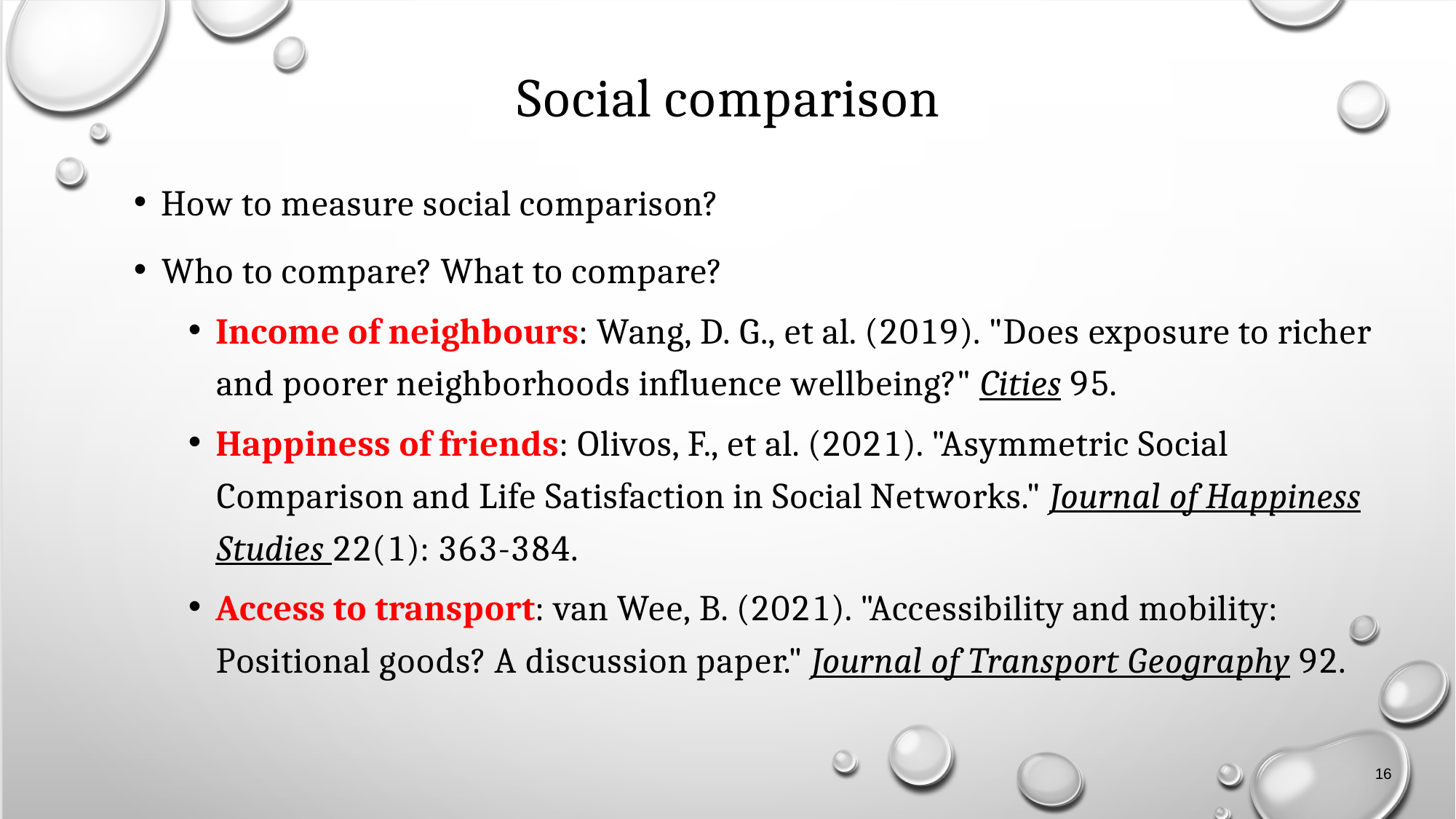

# Social comparison
How to measure social comparison?
Who to compare? What to compare?
Income of neighbours: Wang, D. G., et al. (2019). "Does exposure to richer and poorer neighborhoods influence wellbeing?" Cities 95.
Happiness of friends: Olivos, F., et al. (2021). "Asymmetric Social Comparison and Life Satisfaction in Social Networks." Journal of Happiness Studies 22(1): 363-384.
Access to transport: van Wee, B. (2021). "Accessibility and mobility: Positional goods? A discussion paper." Journal of Transport Geography 92.
16